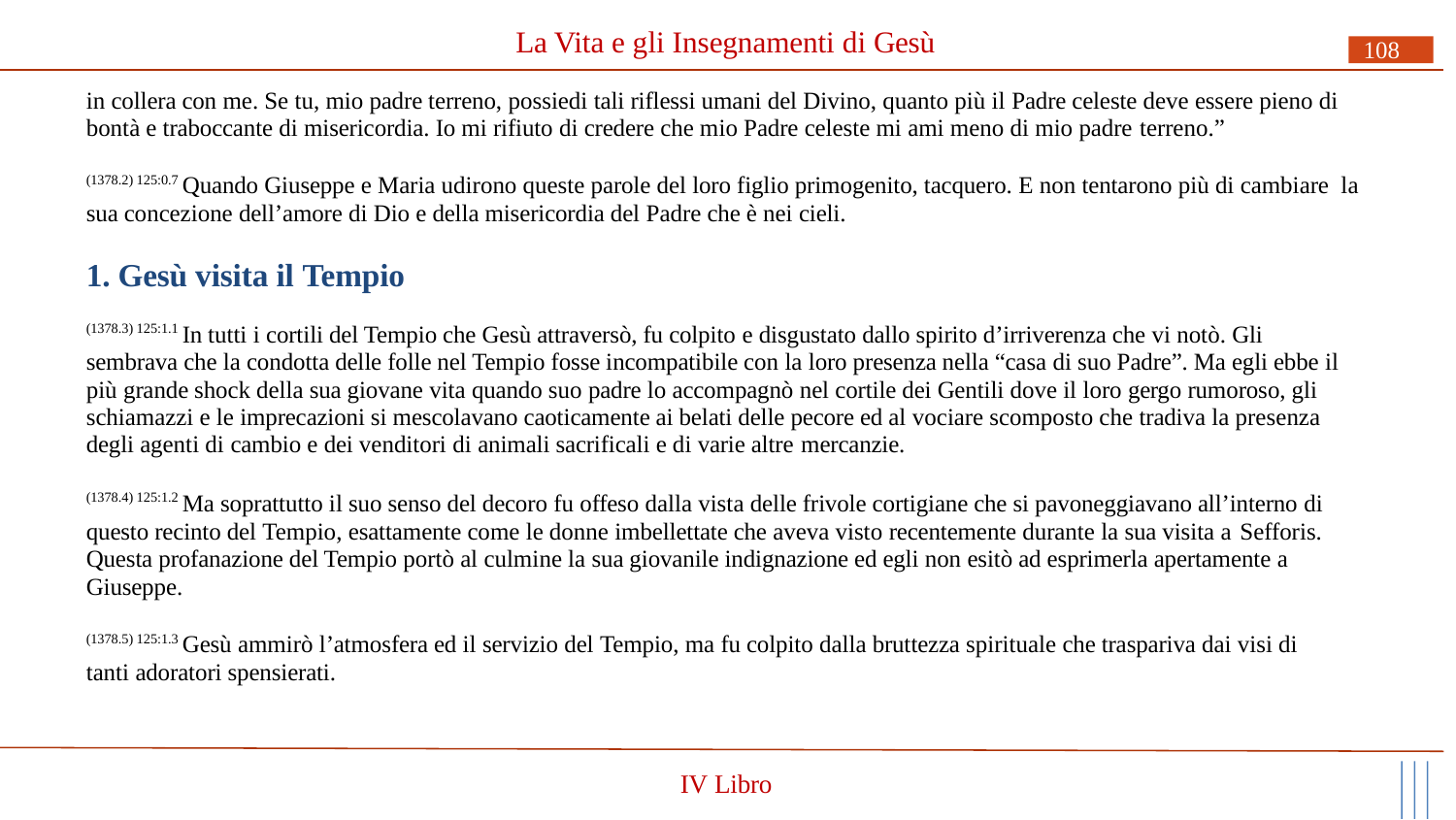

# La Vita e gli Insegnamenti di Gesù
108

in collera con me. Se tu, mio padre terreno, possiedi tali riflessi umani del Divino, quanto più il Padre celeste deve essere pieno di  bontà e traboccante di misericordia. Io mi rifiuto di credere che mio Padre celeste mi ami meno di mio padre terreno.”

(1378.2) 125:0.7 Quando Giuseppe e Maria udirono queste parole del loro figlio primogenito, tacquero. E non tentarono più di cambiare  la sua concezione dell’amore di Dio e della misericordia del Padre che è nei cieli.

1. Gesù visita il Tempio
(1378.3) 125:1.1 In tutti i cortili del Tempio che Gesù attraversò, fu colpito e disgustato dallo spirito d’irriverenza che vi notò. Gli  sembrava che la condotta delle folle nel Tempio fosse incompatibile con la loro presenza nella “casa di suo Padre”. Ma egli ebbe il  più grande shock della sua giovane vita quando suo padre lo accompagnò nel cortile dei Gentili dove il loro gergo rumoroso, gli  schiamazzi e le imprecazioni si mescolavano caoticamente ai belati delle pecore ed al vociare scomposto che tradiva la presenza  degli agenti di cambio e dei venditori di animali sacrificali e di varie altre mercanzie.

(1378.4) 125:1.2 Ma soprattutto il suo senso del decoro fu offeso dalla vista delle frivole cortigiane che si pavoneggiavano all’interno di  questo recinto del Tempio, esattamente come le donne imbellettate che aveva visto recentemente durante la sua visita a Sefforis.
Questa profanazione del Tempio portò al culmine la sua giovanile indignazione ed egli non esitò ad esprimerla apertamente a  Giuseppe.

(1378.5) 125:1.3 Gesù ammirò l’atmosfera ed il servizio del Tempio, ma fu colpito dalla bruttezza spirituale che traspariva dai visi di  tanti adoratori spensierati.

IV Libro